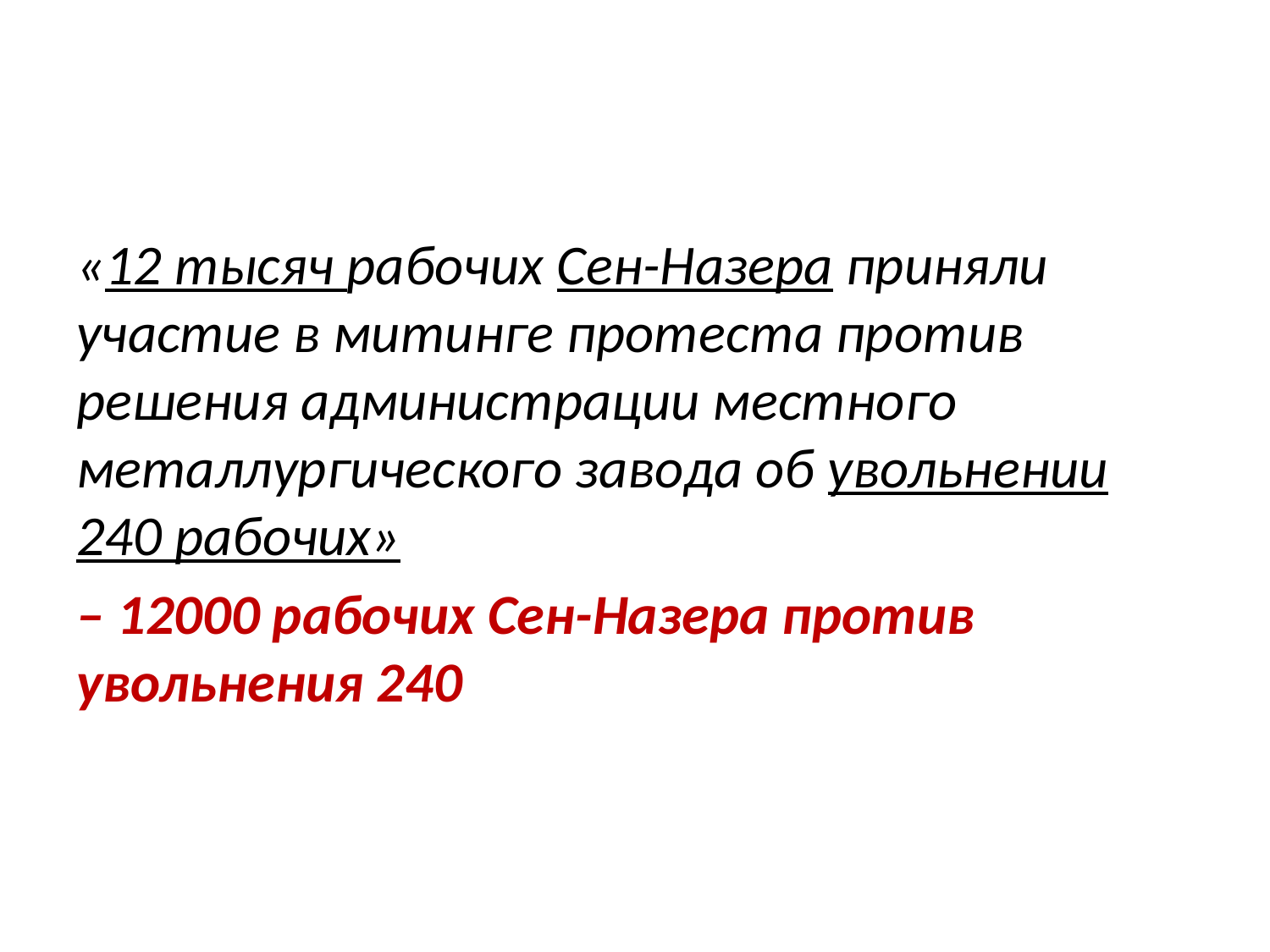

#
«12 тысяч рабочих Сен-Назера приняли участие в митинге протеста против решения администрации местного металлургического завода об увольнении 240 рабочих»
– 12000 рабочих Сен-Назера против увольнения 240